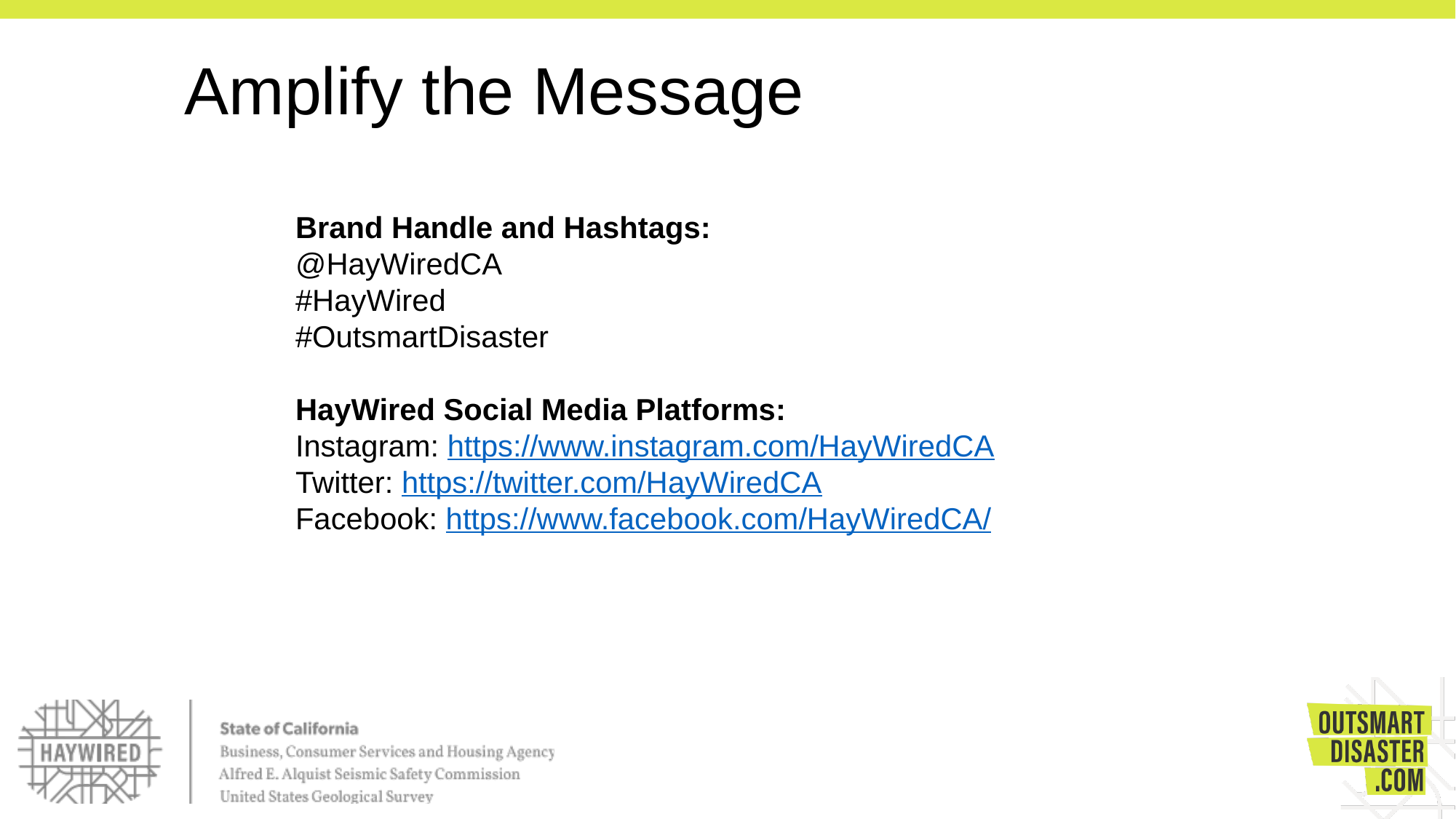

# Amplify the Message
Brand Handle and Hashtags:
@HayWiredCA
#HayWired
#OutsmartDisaster

HayWired Social Media Platforms:
Instagram: https://www.instagram.com/HayWiredCA
Twitter: https://twitter.com/HayWiredCA
Facebook: https://www.facebook.com/HayWiredCA/